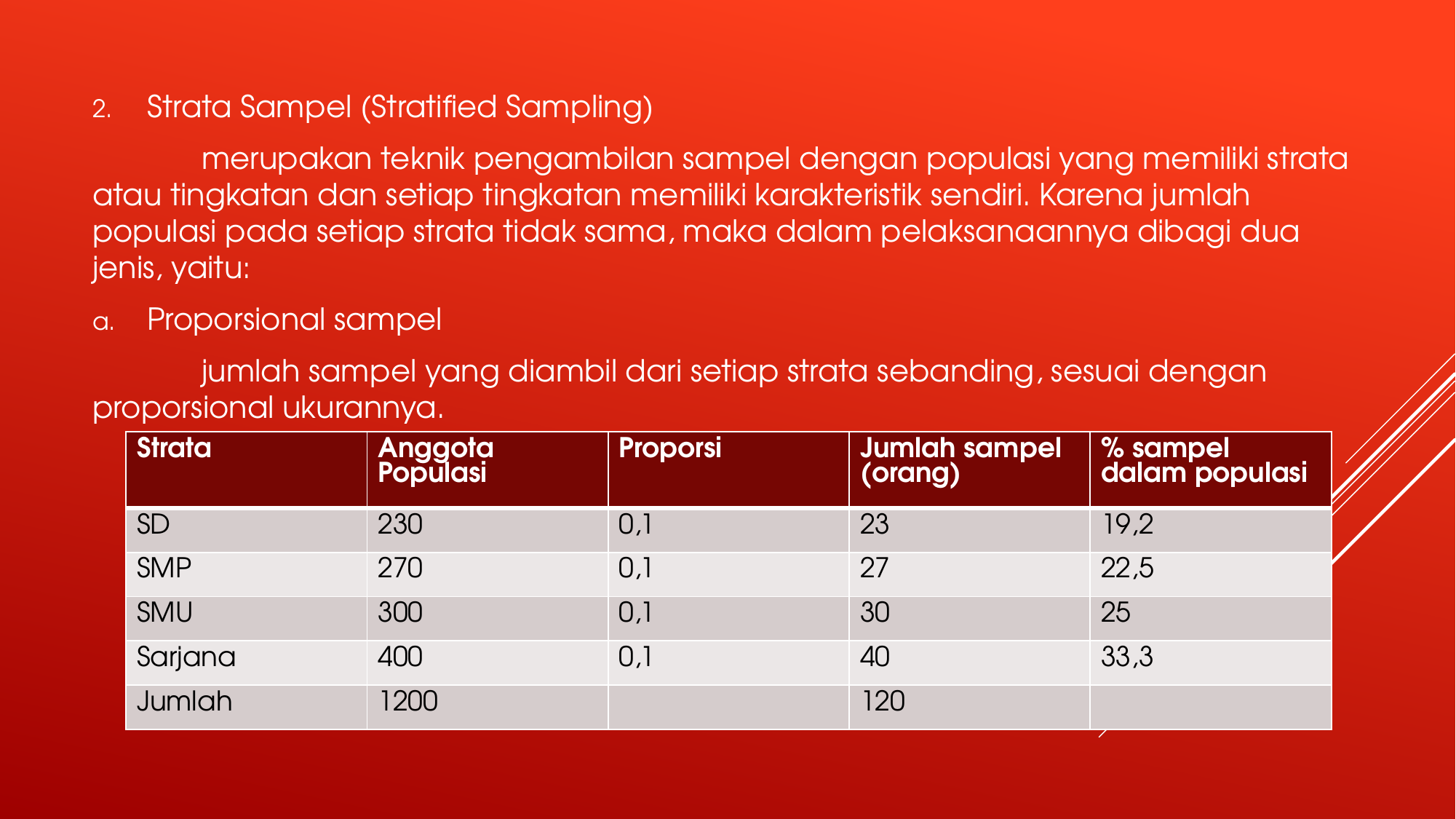

Strata Sampel (Stratified Sampling)
	merupakan teknik pengambilan sampel dengan populasi yang memiliki strata atau tingkatan dan setiap tingkatan memiliki karakteristik sendiri. Karena jumlah populasi pada setiap strata tidak sama, maka dalam pelaksanaannya dibagi dua jenis, yaitu:
Proporsional sampel
	jumlah sampel yang diambil dari setiap strata sebanding, sesuai dengan proporsional ukurannya.

| Strata | Anggota Populasi | Proporsi | Jumlah sampel (orang) | % sampel dalam populasi |
| --- | --- | --- | --- | --- |
| SD | 230 | 0,1 | 23 | 19,2 |
| SMP | 270 | 0,1 | 27 | 22,5 |
| SMU | 300 | 0,1 | 30 | 25 |
| Sarjana | 400 | 0,1 | 40 | 33,3 |
| Jumlah | 1200 |  | 120 |  |